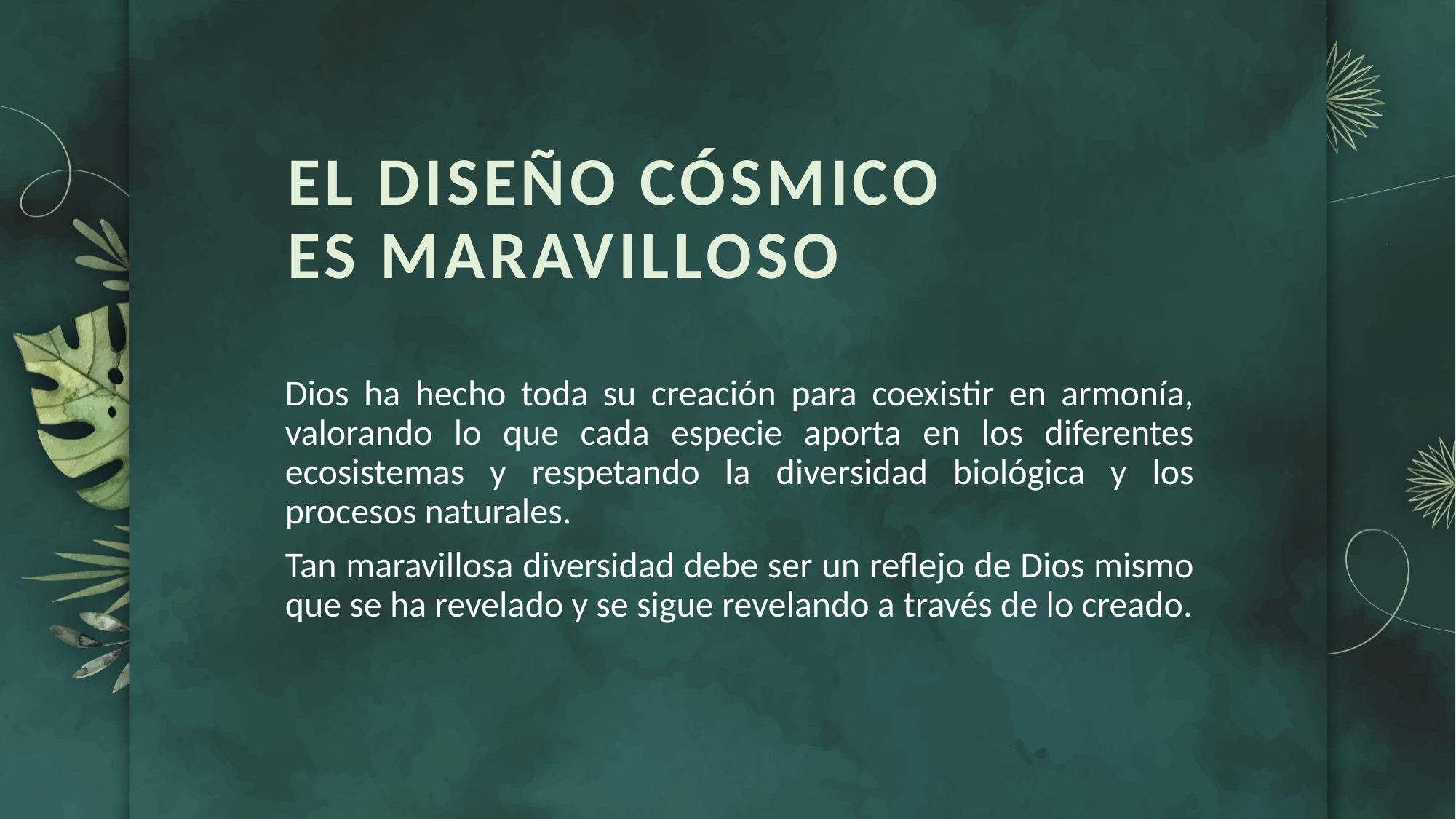

# EL DISEÑO CÓSMICO ES MARAVILLOSO
Dios ha hecho toda su creación para coexistir en armonía, valorando lo que cada especie aporta en los diferentes ecosistemas y respetando la diversidad biológica y los procesos naturales.
Tan maravillosa diversidad debe ser un reflejo de Dios mismo que se ha revelado y se sigue revelando a través de lo creado.